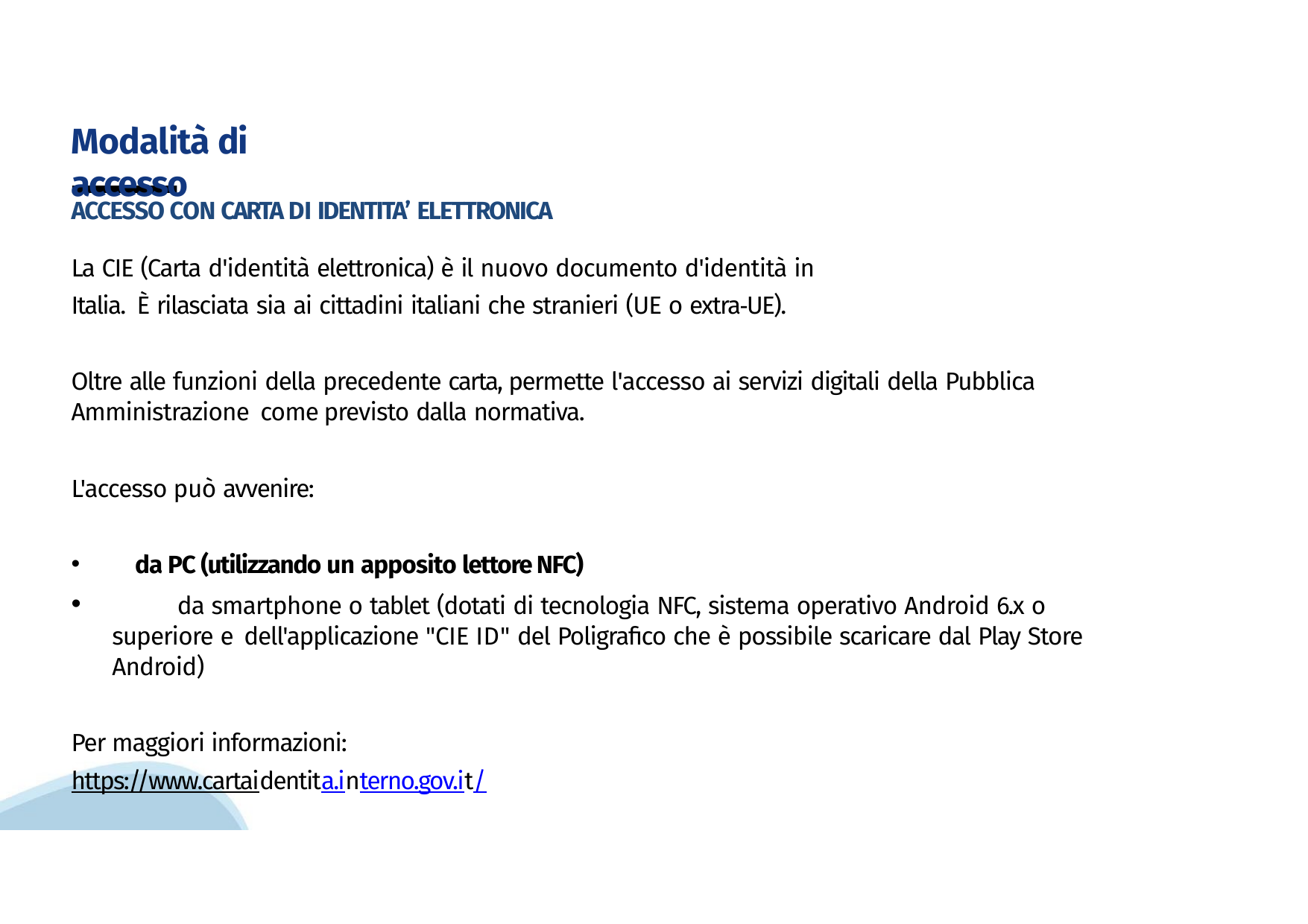

# Modalità di accesso
ACCESSO CON CARTA DI IDENTITA’ ELETTRONICA
La CIE (Carta d'identità elettronica) è il nuovo documento d'identità in Italia.  È rilasciata sia ai cittadini italiani che stranieri (UE o extra‐UE).

Oltre alle funzioni della precedente carta, permette l'accesso ai servizi digitali della Pubblica Amministrazione  come previsto dalla normativa.

L'accesso può avvenire:

da PC (utilizzando un apposito lettore NFC)
	da smartphone o tablet (dotati di tecnologia NFC, sistema operativo Android 6.x o superiore e  dell'applicazione "CIE ID" del Poligrafico che è possibile scaricare dal Play Store Android)

Per maggiori informazioni:  https://www.cartaidentita.interno.gov.it/